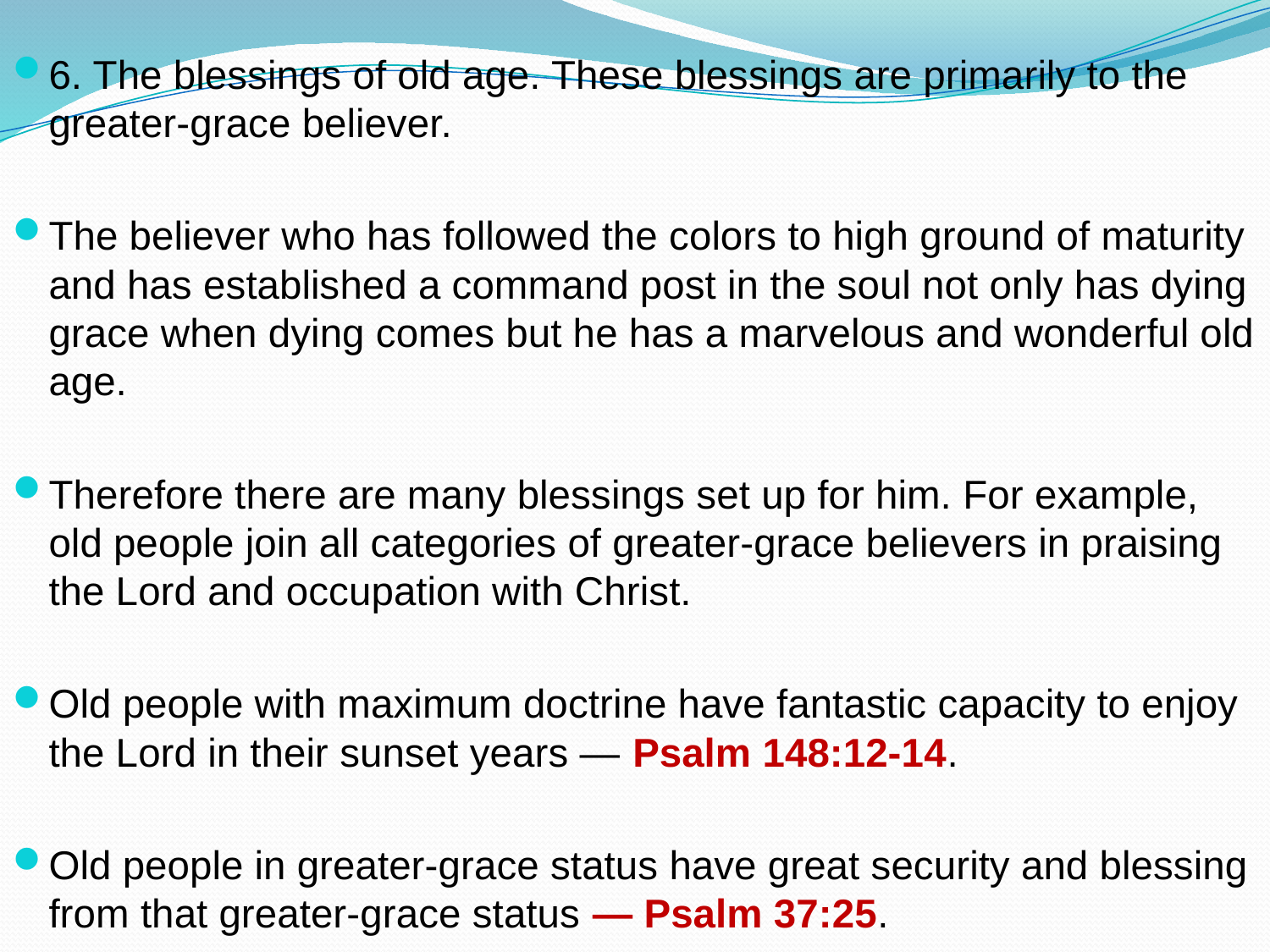

6. The blessings of old age. These blessings are primarily to the greater-grace believer.

The believer who has followed the colors to high ground of maturity and has established a command post in the soul not only has dying grace when dying comes but he has a marvelous and wonderful old age.

Therefore there are many blessings set up for him. For example, old people join all categories of greater-grace believers in praising the Lord and occupation with Christ.

Old people with maximum doctrine have fantastic capacity to enjoy the Lord in their sunset years — Psalm 148:12-14.

Old people in greater-grace status have great security and blessing from that greater-grace status — Psalm 37:25.